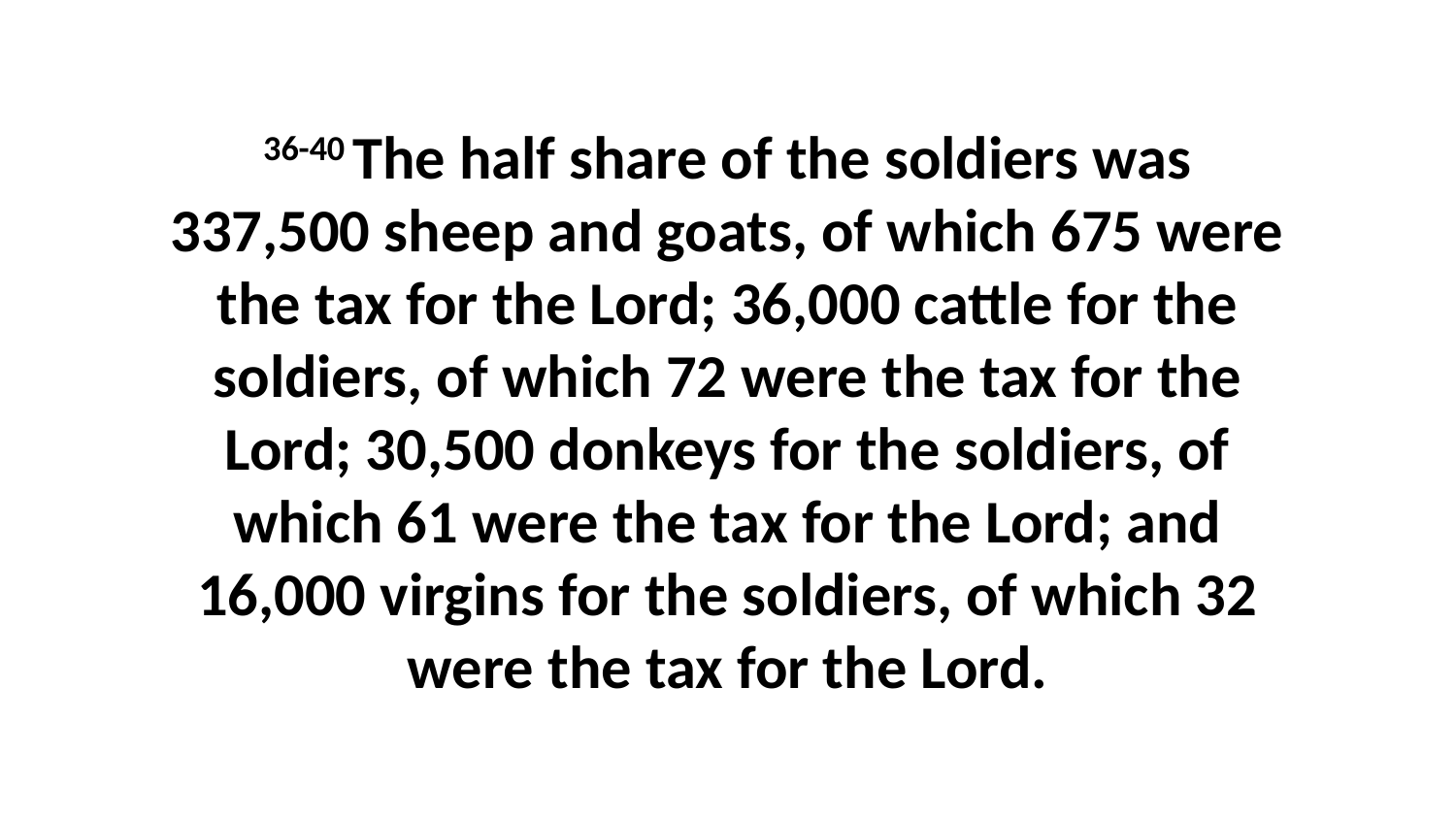

36-40 The half share of the soldiers was 337,500 sheep and goats, of which 675 were the tax for the Lord; 36,000 cattle for the soldiers, of which 72 were the tax for the Lord; 30,500 donkeys for the soldiers, of which 61 were the tax for the Lord; and 16,000 virgins for the soldiers, of which 32 were the tax for the Lord.